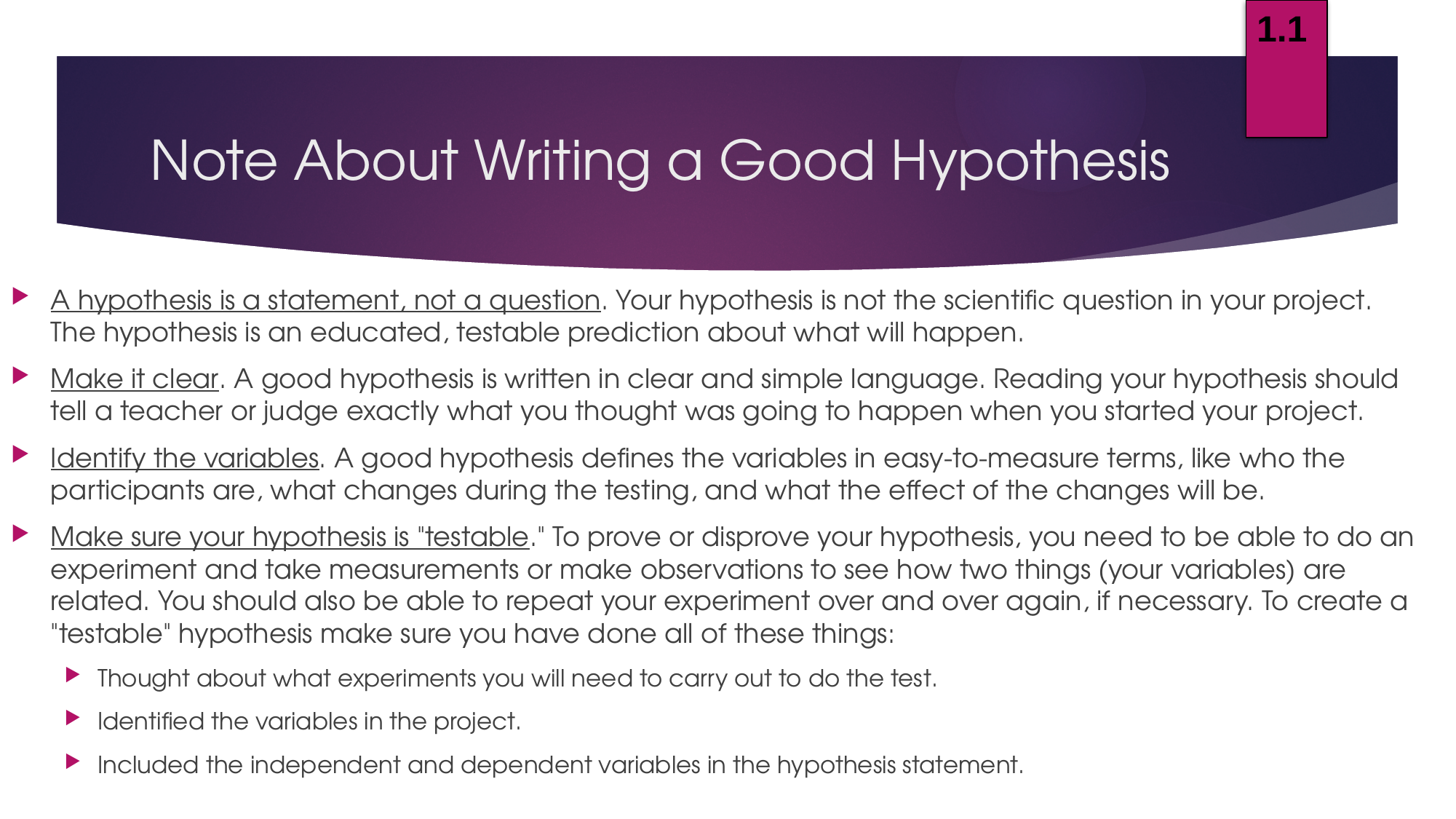

1.1
# Note About Writing a Good Hypothesis
A hypothesis is a statement, not a question. Your hypothesis is not the scientific question in your project. The hypothesis is an educated, testable prediction about what will happen.
Make it clear. A good hypothesis is written in clear and simple language. Reading your hypothesis should tell a teacher or judge exactly what you thought was going to happen when you started your project.
Identify the variables. A good hypothesis defines the variables in easy-to-measure terms, like who the participants are, what changes during the testing, and what the effect of the changes will be.
Make sure your hypothesis is "testable." To prove or disprove your hypothesis, you need to be able to do an experiment and take measurements or make observations to see how two things (your variables) are related. You should also be able to repeat your experiment over and over again, if necessary. To create a "testable" hypothesis make sure you have done all of these things:
Thought about what experiments you will need to carry out to do the test.
Identified the variables in the project.
Included the independent and dependent variables in the hypothesis statement.